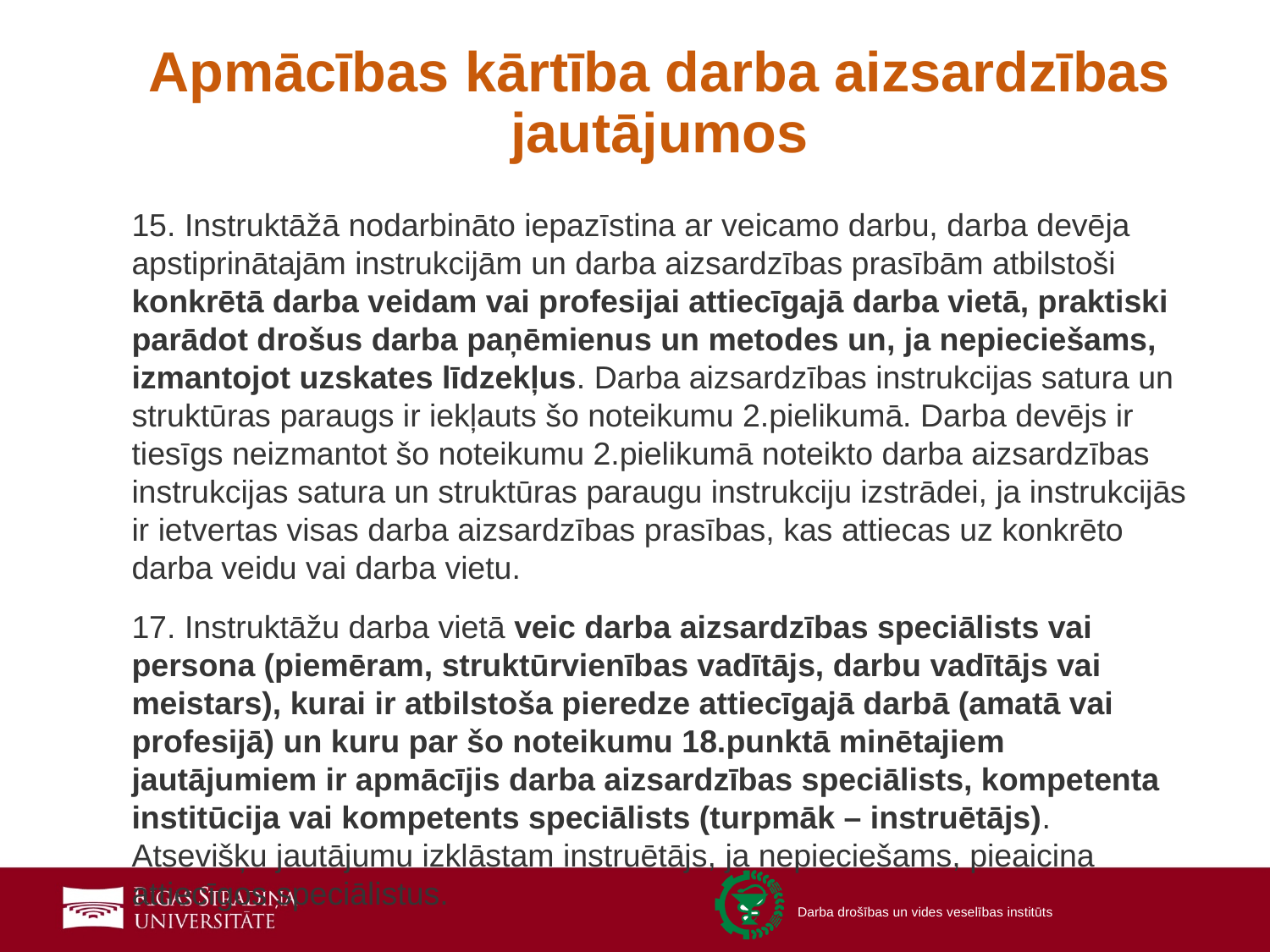

# Apmācības kārtība darba aizsardzības jautājumos
15. Instruktāžā nodarbināto iepazīstina ar veicamo darbu, darba devēja apstiprinātajām instrukcijām un darba aizsardzības prasībām atbilstoši konkrētā darba veidam vai profesijai attiecīgajā darba vietā, praktiski parādot drošus darba paņēmienus un metodes un, ja nepieciešams, izmantojot uzskates līdzekļus. Darba aizsardzības instrukcijas satura un struktūras paraugs ir iekļauts šo noteikumu 2.pielikumā. Darba devējs ir tiesīgs neizmantot šo noteikumu 2.pielikumā noteikto darba aizsardzības instrukcijas satura un struktūras paraugu instrukciju izstrādei, ja instrukcijās ir ietvertas visas darba aizsardzības prasības, kas attiecas uz konkrēto darba veidu vai darba vietu.
17. Instruktāžu darba vietā veic darba aizsardzības speciālists vai persona (piemēram, struktūrvienības vadītājs, darbu vadītājs vai meistars), kurai ir atbilstoša pieredze attiecīgajā darbā (amatā vai profesijā) un kuru par šo noteikumu 18.punktā minētajiem jautājumiem ir apmācījis darba aizsardzības speciālists, kompetenta institūcija vai kompetents speciālists (turpmāk – instruētājs). Atsevišķu jautājumu izklāstam instruētājs, ja nepieciešams, pieaicina attiecīgos speciālistus.